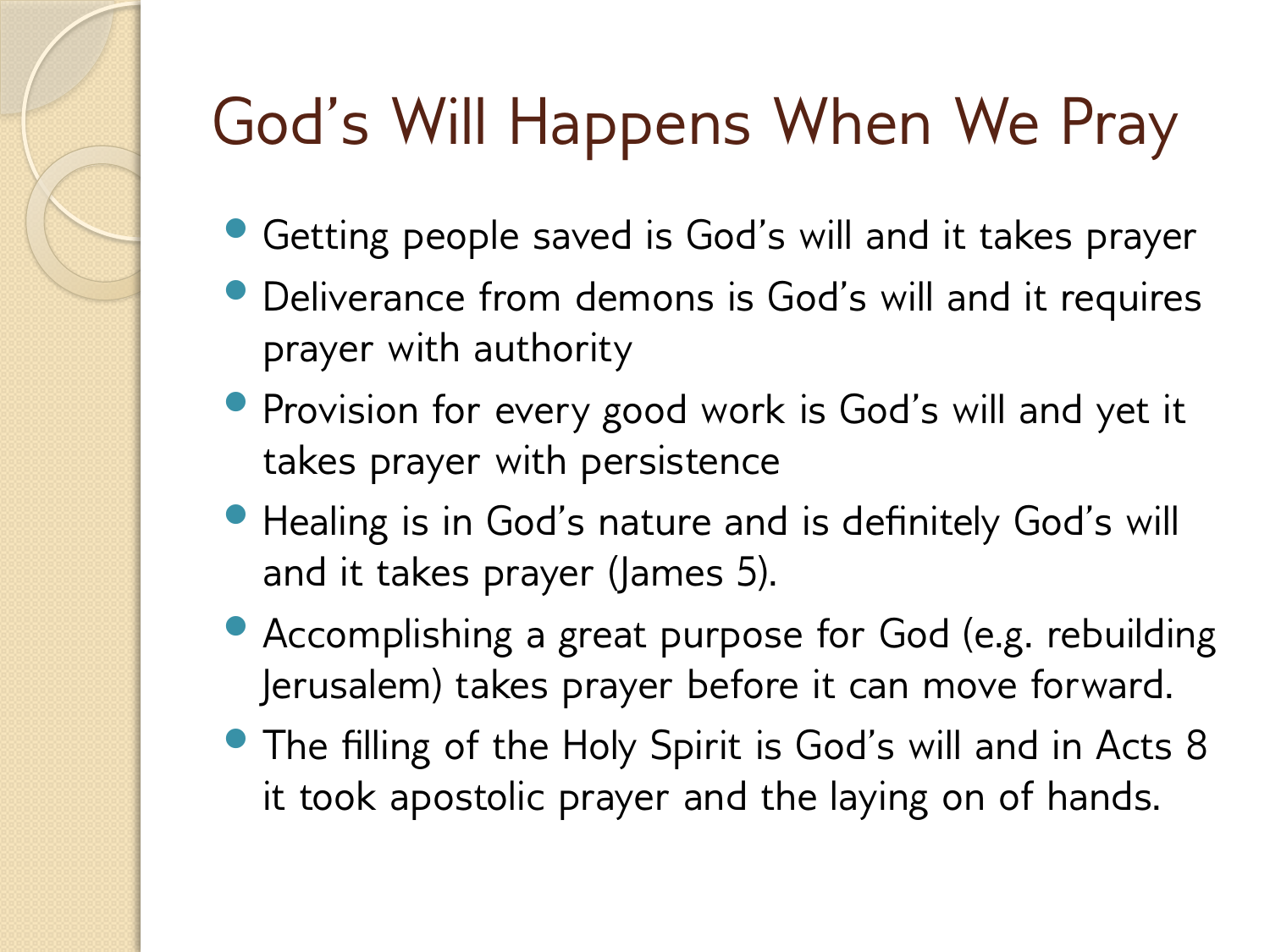

# God’s Will Happens When We Pray
Getting people saved is God’s will and it takes prayer
Deliverance from demons is God’s will and it requires prayer with authority
Provision for every good work is God’s will and yet it takes prayer with persistence
Healing is in God’s nature and is definitely God’s will and it takes prayer (James 5).
Accomplishing a great purpose for God (e.g. rebuilding Jerusalem) takes prayer before it can move forward.
The filling of the Holy Spirit is God’s will and in Acts 8 it took apostolic prayer and the laying on of hands.